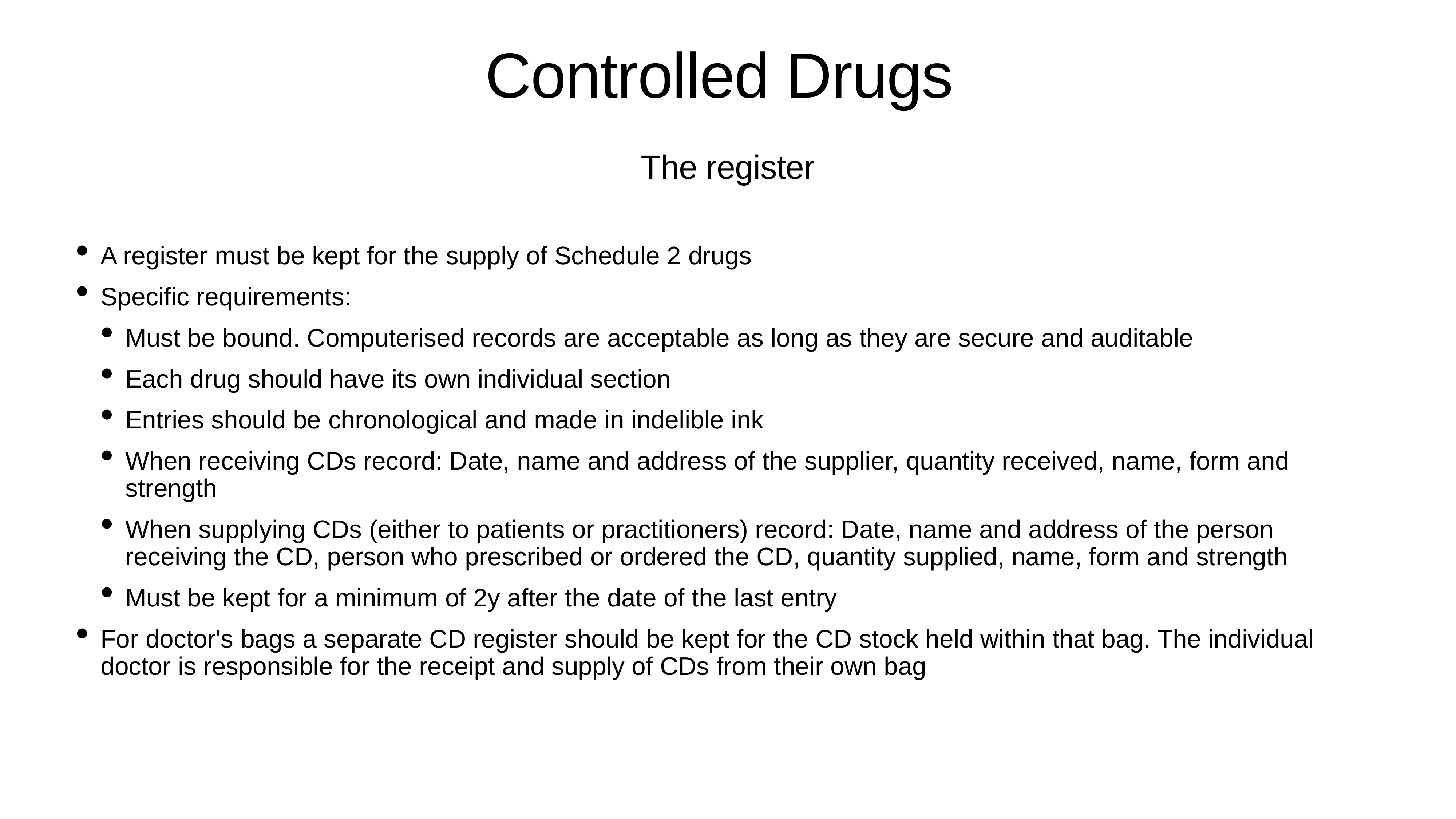

# Controlled Drugs
The register
A register must be kept for the supply of Schedule 2 drugs
Specific requirements:
Must be bound. Computerised records are acceptable as long as they are secure and auditable
Each drug should have its own individual section
Entries should be chronological and made in indelible ink
When receiving CDs record: Date, name and address of the supplier, quantity received, name, form and strength
When supplying CDs (either to patients or practitioners) record: Date, name and address of the person receiving the CD, person who prescribed or ordered the CD, quantity supplied, name, form and strength
Must be kept for a minimum of 2y after the date of the last entry
For doctor's bags a separate CD register should be kept for the CD stock held within that bag. The individual doctor is responsible for the receipt and supply of CDs from their own bag